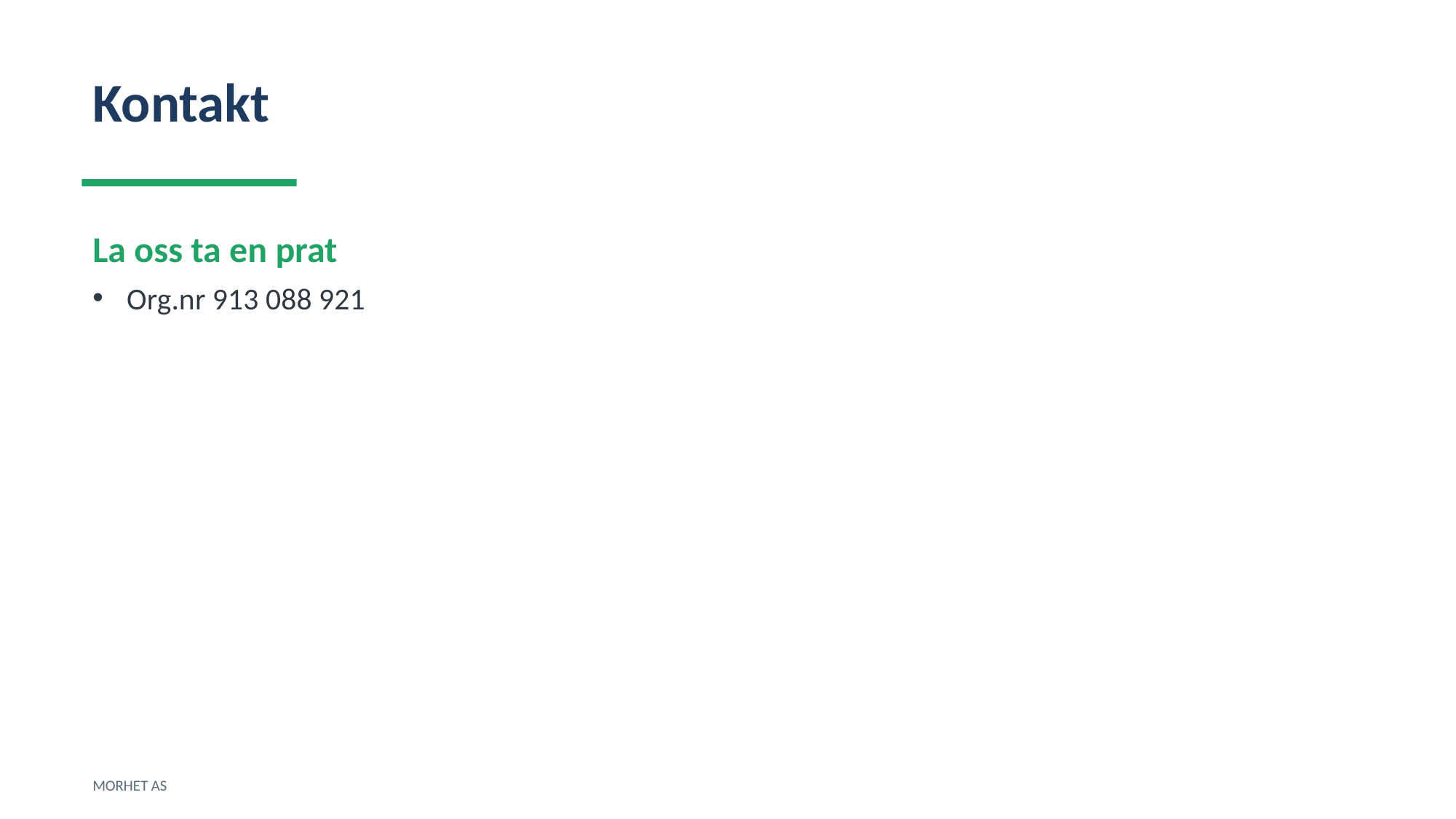

Kontakt

La oss ta en prat
Org.nr 913 088 921
MORHET AS